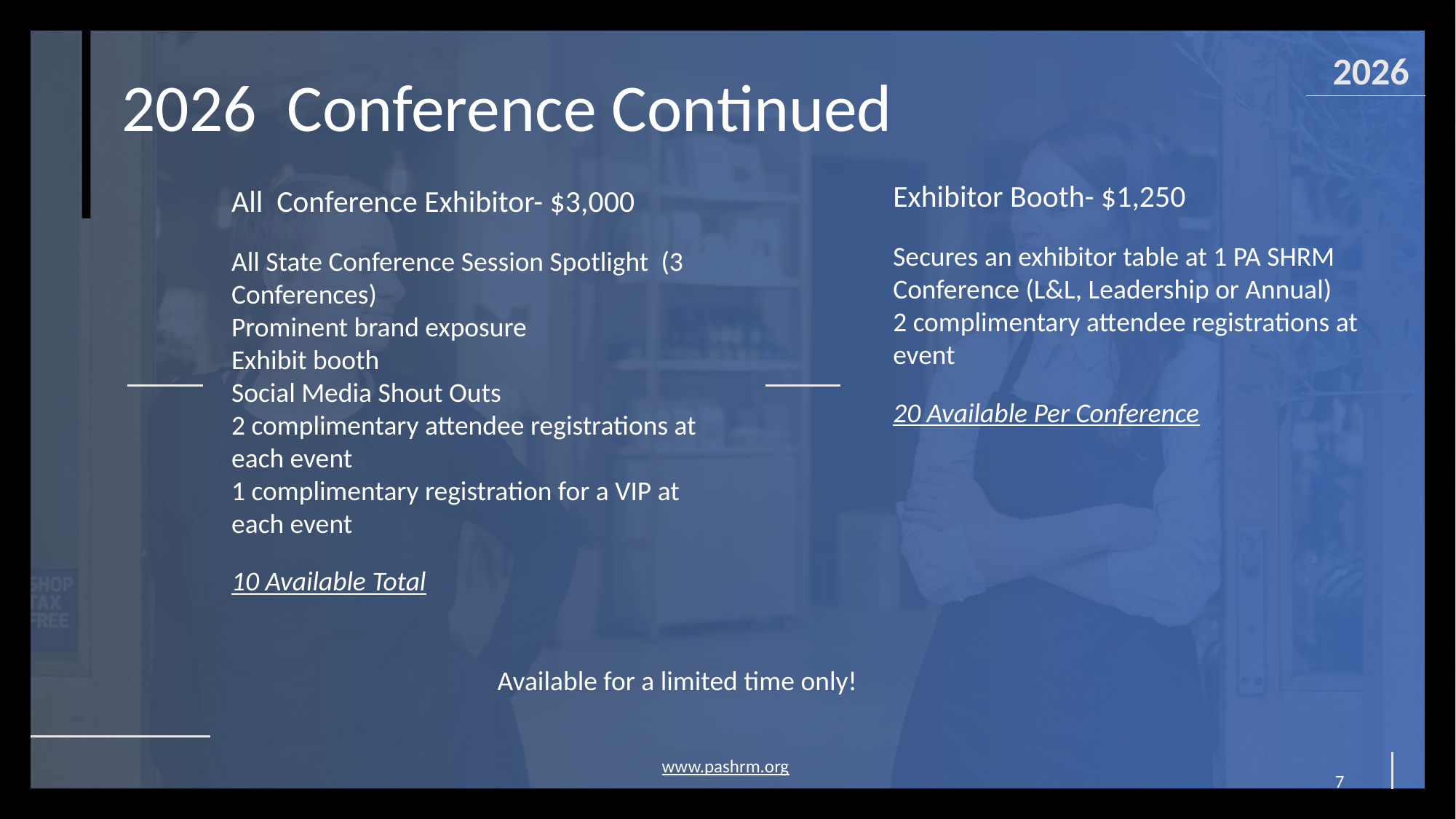

2026
# 2026  Conference Continued
Exhibitor Booth- $1,250

Secures an exhibitor table at 1 PA SHRM Conference (L&L, Leadership or Annual)
2 complimentary attendee registrations at event

20 Available Per Conference

All  Conference Exhibitor- $3,000

All State Conference Session Spotlight  (3 Conferences)
Prominent brand exposure
Exhibit booth
Social Media Shout Outs
2 complimentary attendee registrations at each event
1 complimentary registration for a VIP at each event

10 Available Total

Available for a limited time only!
www.pashrm.org
7